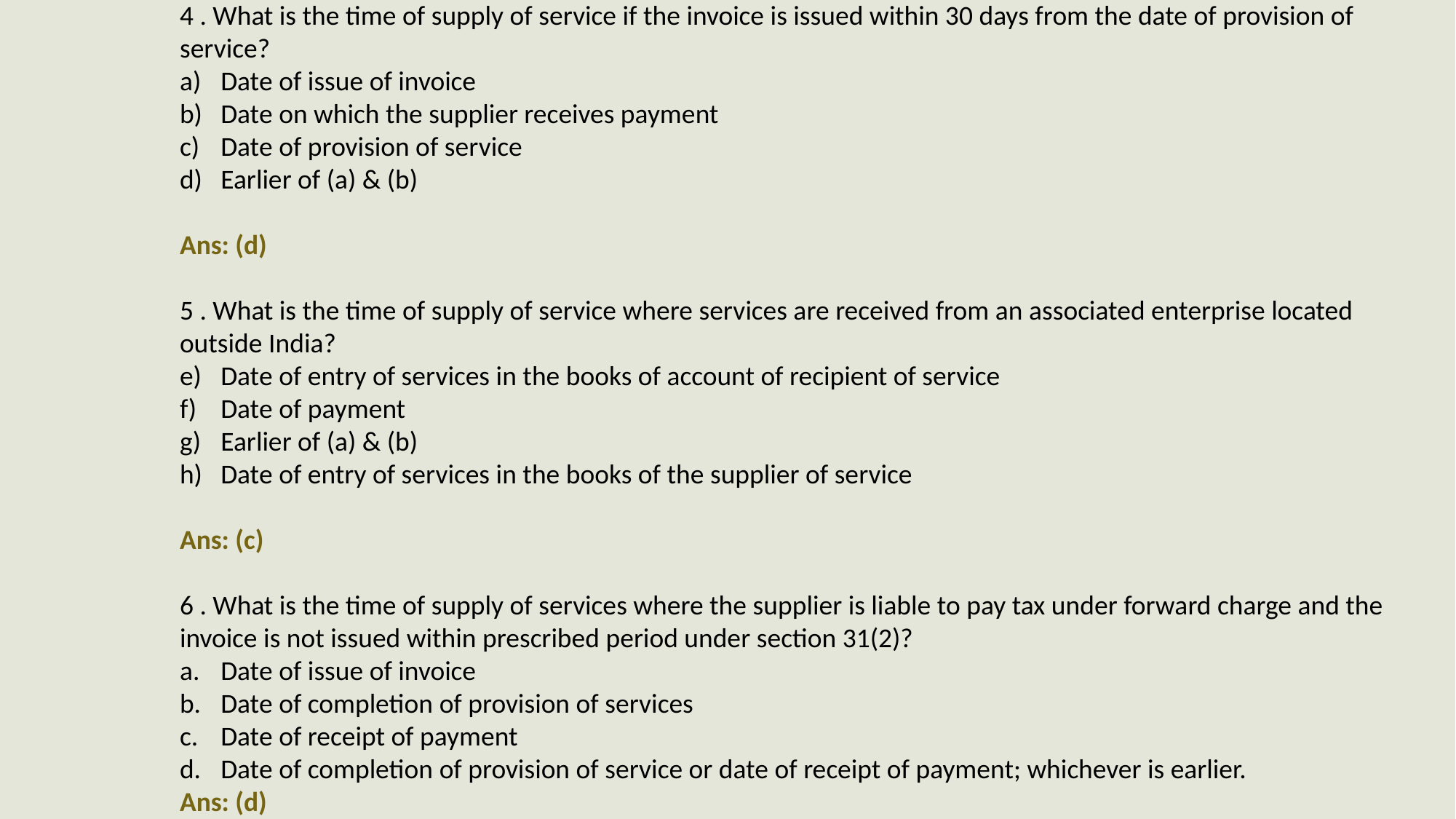

4 . What is the time of supply of service if the invoice is issued within 30 days from the date of provision of service?
Date of issue of invoice
Date on which the supplier receives payment
Date of provision of service
Earlier of (a) & (b)

Ans: (d)

5 . What is the time of supply of service where services are received from an associated enterprise located outside India?
Date of entry of services in the books of account of recipient of service
Date of payment
Earlier of (a) & (b)
Date of entry of services in the books of the supplier of service

Ans: (c)

6 . What is the time of supply of services where the supplier is liable to pay tax under forward charge and the invoice is not issued within prescribed period under section 31(2)?
Date of issue of invoice
Date of completion of provision of services
Date of receipt of payment
Date of completion of provision of service or date of receipt of payment; whichever is earlier.
Ans: (d)